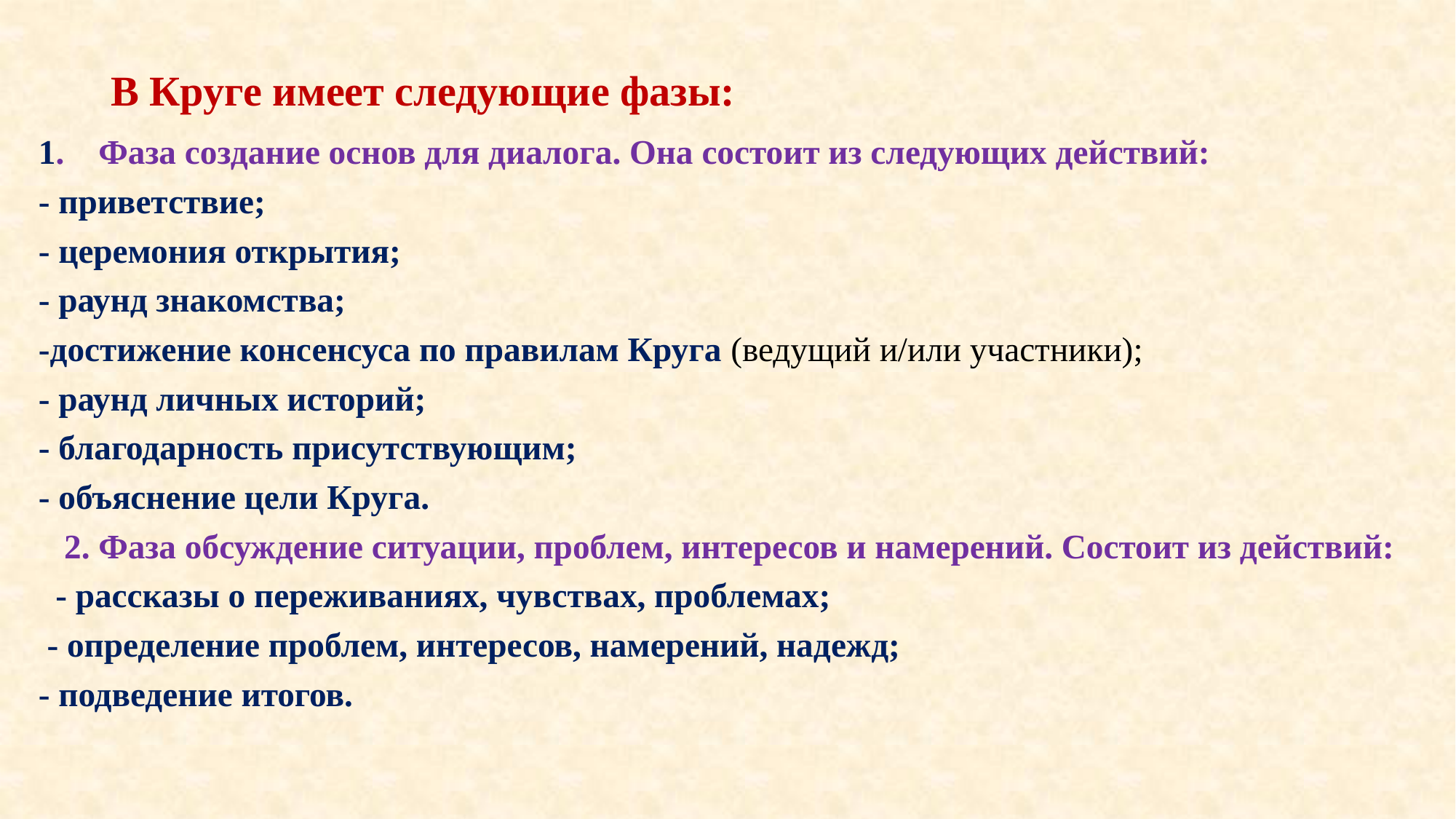

# В Круге имеет следующие фазы:
1.    Фаза создание основ для диалога. Она состоит из следующих действий:
- приветствие;
- церемония открытия;
- раунд знакомства;
-достижение консенсуса по правилам Круга (ведущий и/или участники);
- раунд личных историй;
- благодарность присутствующим;
- объяснение цели Круга.
   2. Фаза обсуждение ситуации, проблем, интересов и намерений. Состоит из действий:
  - рассказы о переживаниях, чувствах, проблемах;
 - определение проблем, интересов, намерений, надежд;
- подведение итогов.